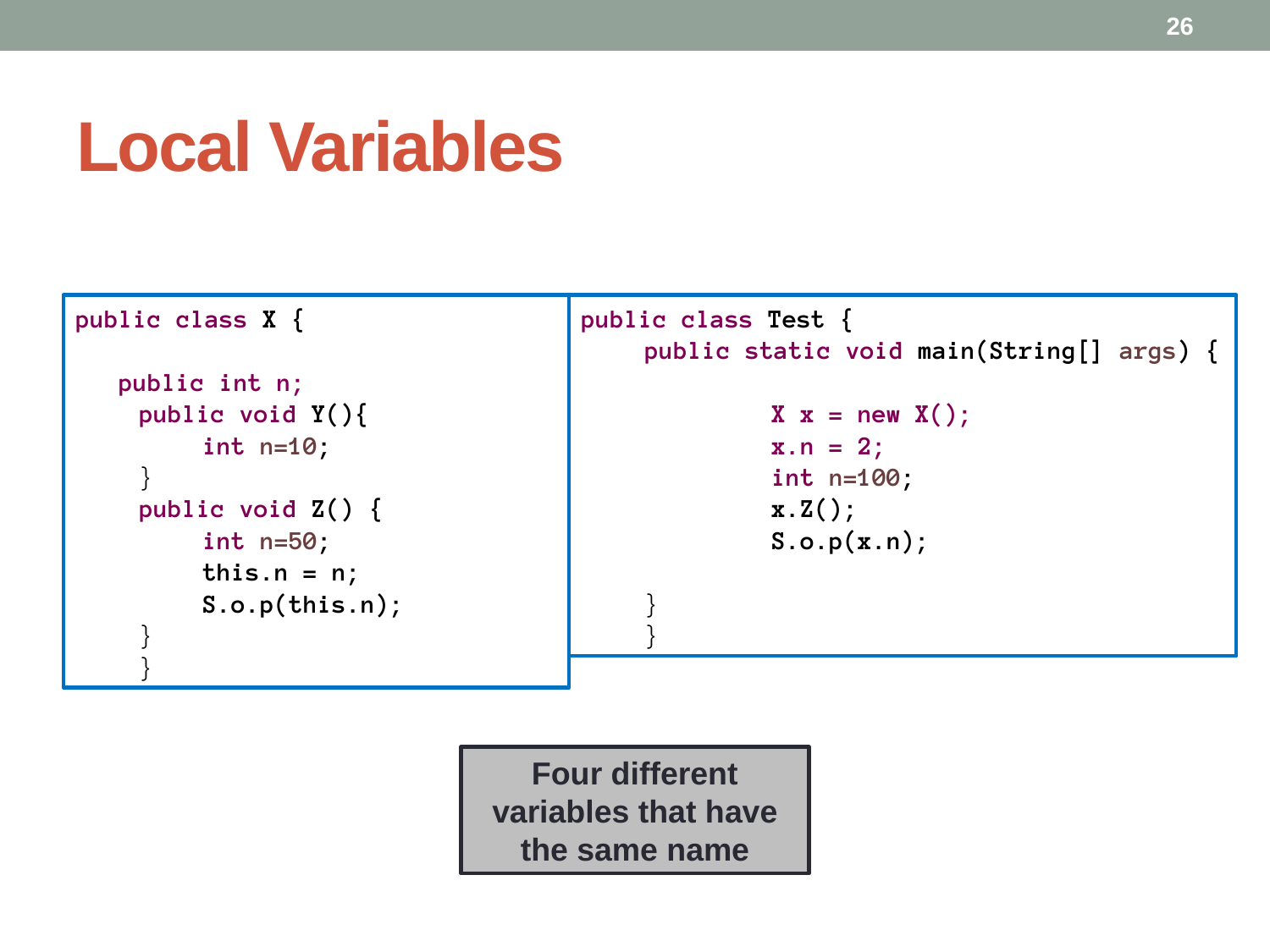

26
# Local Variables
public class X {

   public int n;
public void Y(){
int n=10;
}
public void Z() {
int n=50;
this.n = n;
S.o.p(this.n);
}
}
public class Test {
public static void main(String[] args) {

	X x = new X();
	x.n = 2;
	int n=100;
	x.Z();
	S.o.p(x.n);

}
}
Four different variables that have the same name